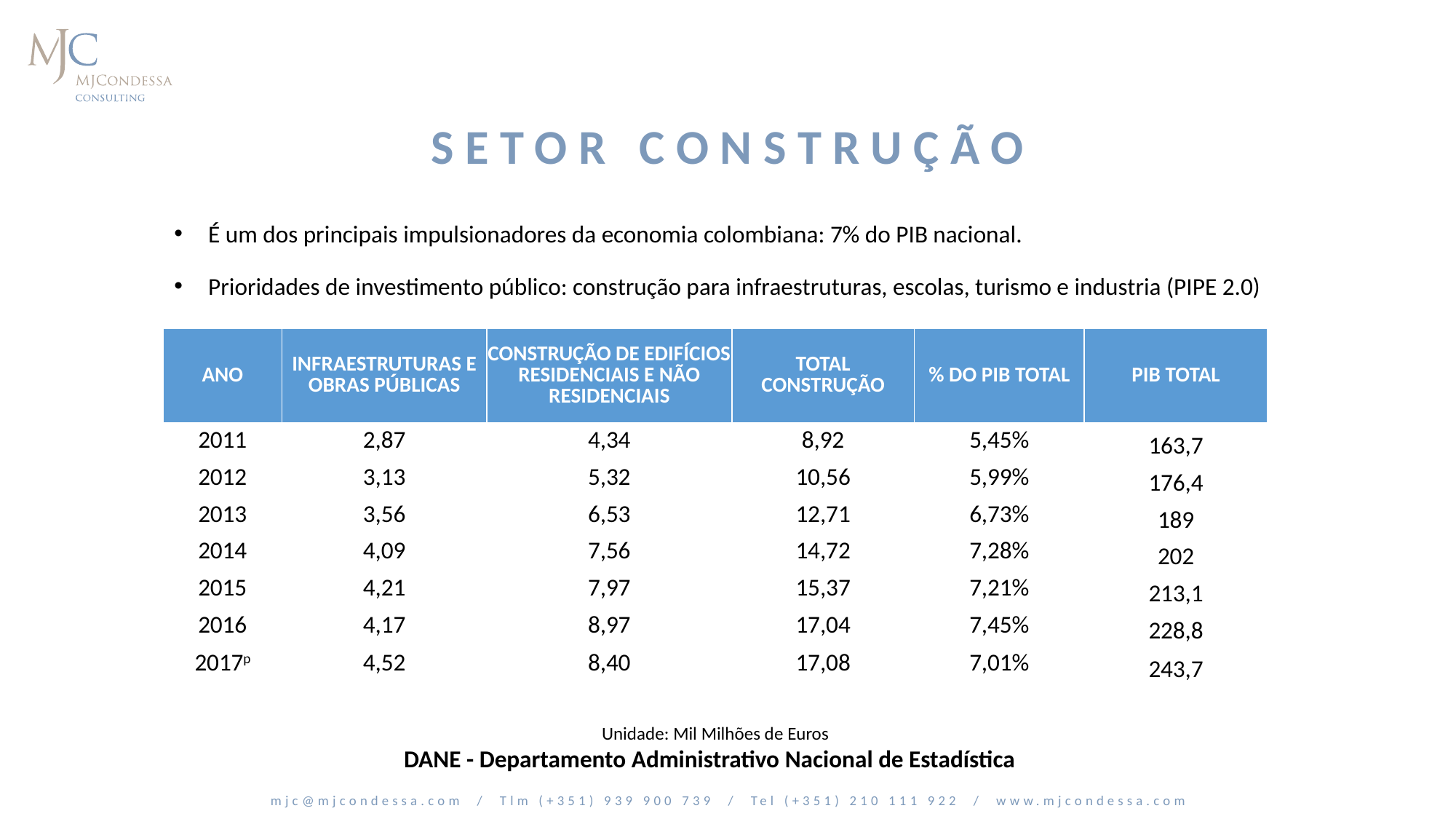

# Setor Construção
É um dos principais impulsionadores da economia colombiana: 7% do PIB nacional.
Prioridades de investimento público: construção para infraestruturas, escolas, turismo e industria (PIPE 2.0)
| Ano | Infraestruturas e Obras Públicas | Construção de edifícios residenciais e não residenciais | Total Construção | % do PIB Total | PIB TOTAL |
| --- | --- | --- | --- | --- | --- |
| 2011 | 2,87 | 4,34 | 8,92 | 5,45% | 163,7 |
| 2012 | 3,13 | 5,32 | 10,56 | 5,99% | 176,4 |
| 2013 | 3,56 | 6,53 | 12,71 | 6,73% | 189 |
| 2014 | 4,09 | 7,56 | 14,72 | 7,28% | 202 |
| 2015 | 4,21 | 7,97 | 15,37 | 7,21% | 213,1 |
| 2016 | 4,17 | 8,97 | 17,04 | 7,45% | 228,8 |
| 2017p | 4,52 | 8,40 | 17,08 | 7,01% | 243,7 |
Unidade: Mil Milhões de Euros
DANE - Departamento Administrativo Nacional de Estadística